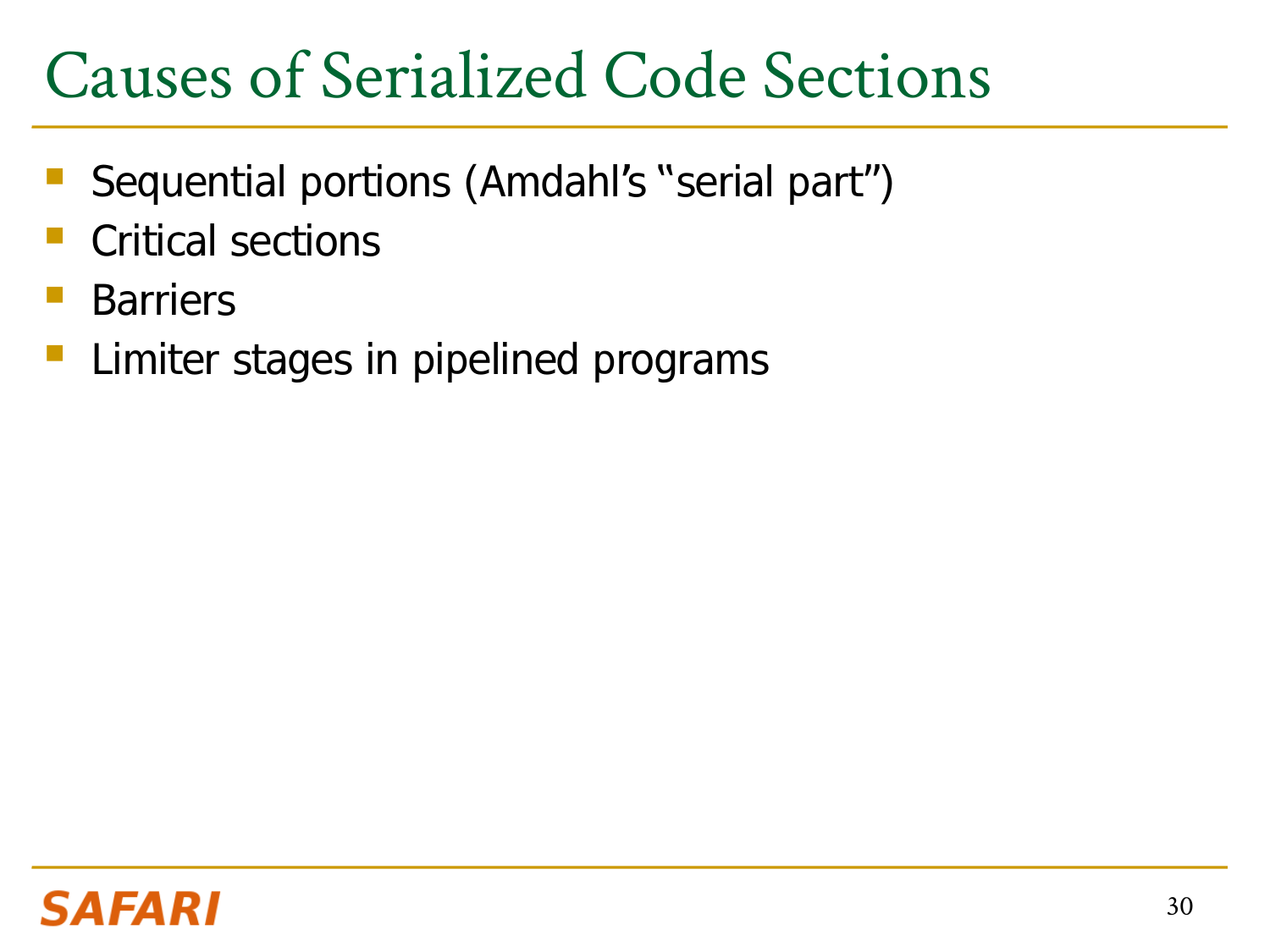

# Causes of Serialized Code Sections
Sequential portions (Amdahl’s “serial part”)
Critical sections
Barriers
Limiter stages in pipelined programs
30